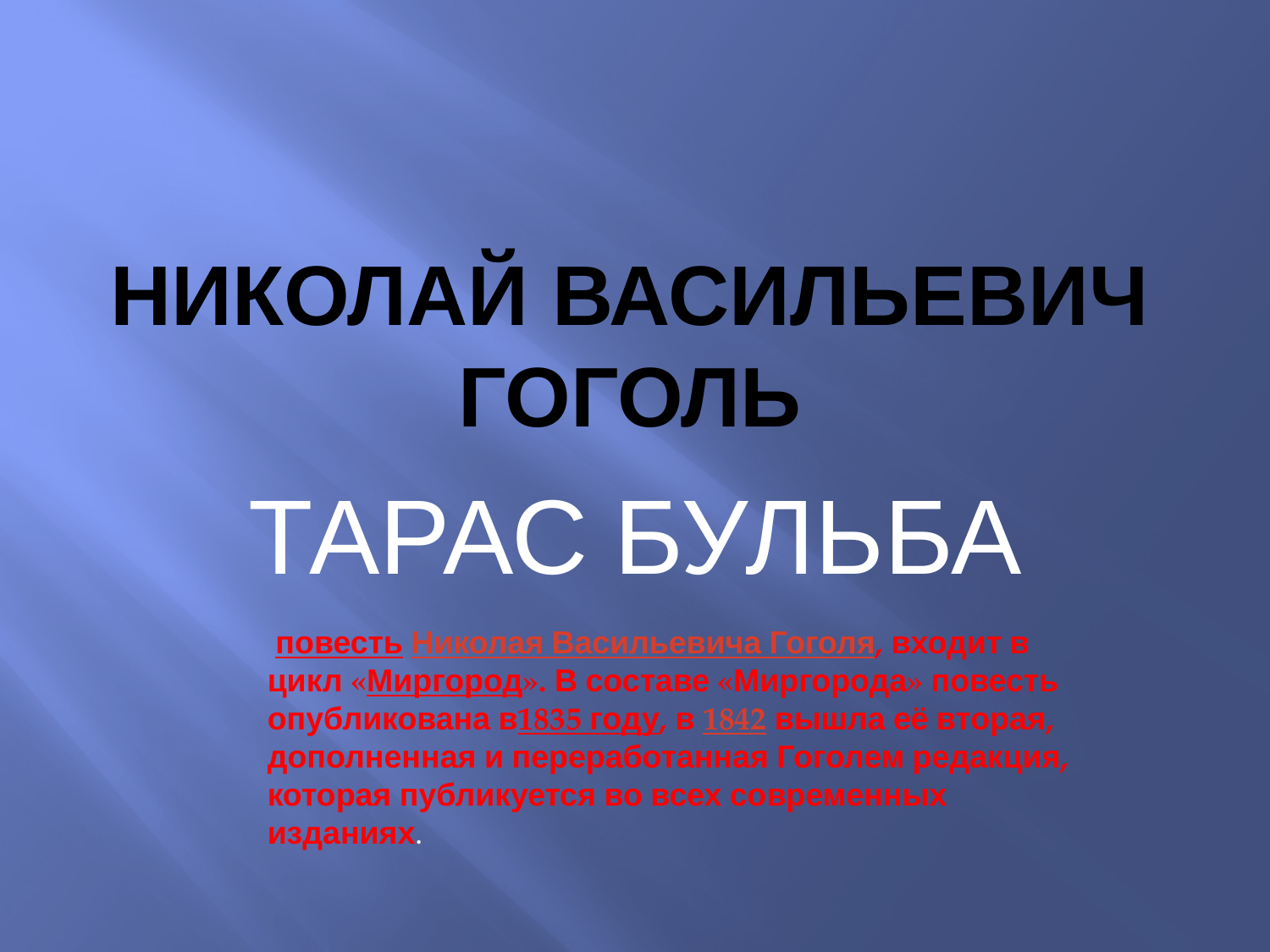

# НИКОЛАЙ ВАСИЛЬЕВИЧ ГОГОЛЬ
ТАРАС БУЛЬБА
 повесть Николая Васильевича Гоголя, входит в цикл «Миргород». В составе «Миргорода» повесть опубликована в1835 году, в 1842 вышла её вторая, дополненная и переработанная Гоголем редакция, которая публикуется во всех современных изданиях.